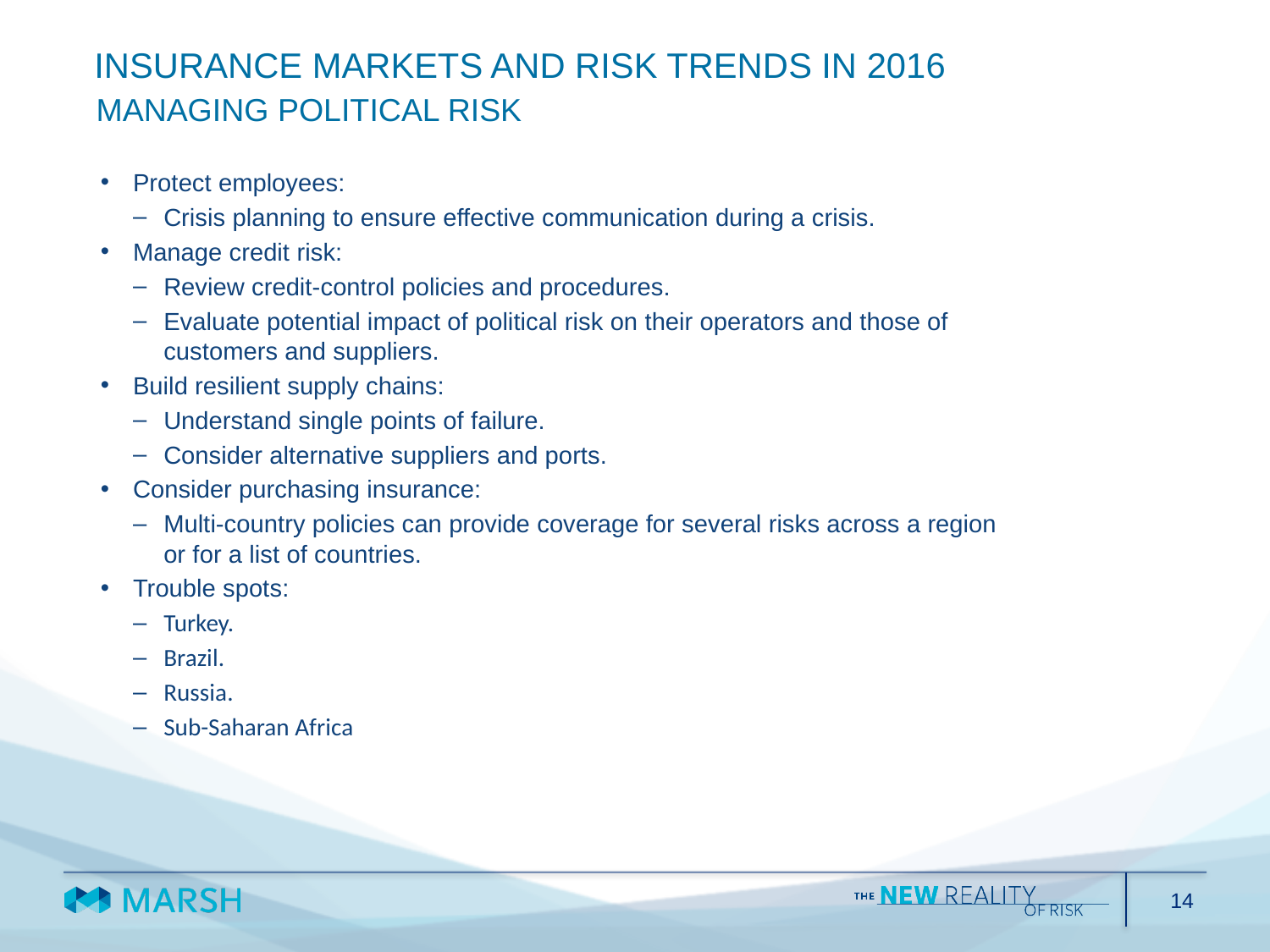

INSURANCE MARKETS AND RISK TRENDS IN 2016
MANAGING POLITICAL RISK
Protect employees:
Crisis planning to ensure effective communication during a crisis.
Manage credit risk:
Review credit-control policies and procedures.
Evaluate potential impact of political risk on their operators and those of customers and suppliers.
Build resilient supply chains:
Understand single points of failure.
Consider alternative suppliers and ports.
Consider purchasing insurance:
Multi-country policies can provide coverage for several risks across a region or for a list of countries.
Trouble spots:
Turkey.
Brazil.
Russia.
Sub-Saharan Africa
14